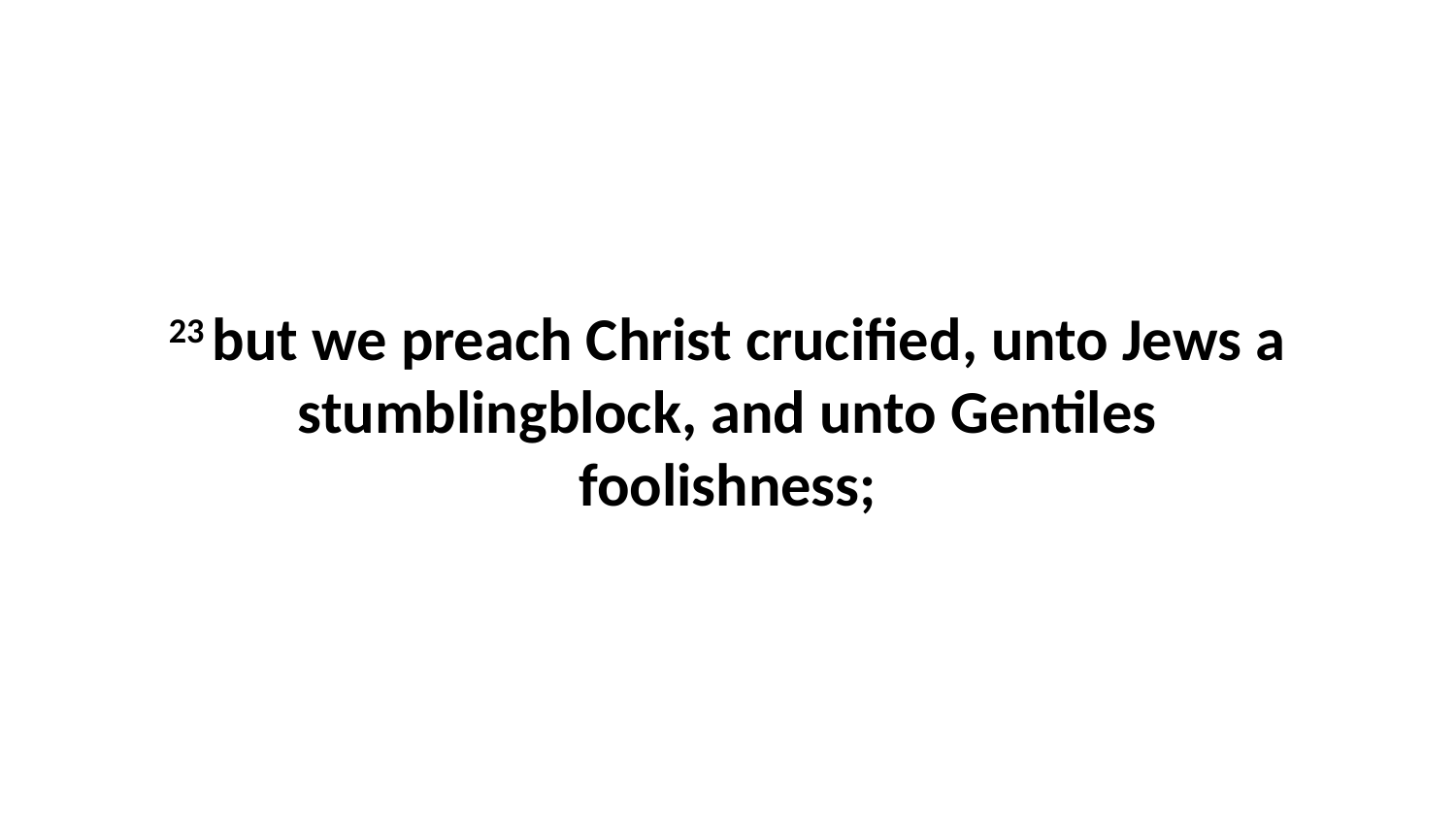

23 but we preach Christ crucified, unto Jews a stumblingblock, and unto Gentiles foolishness;